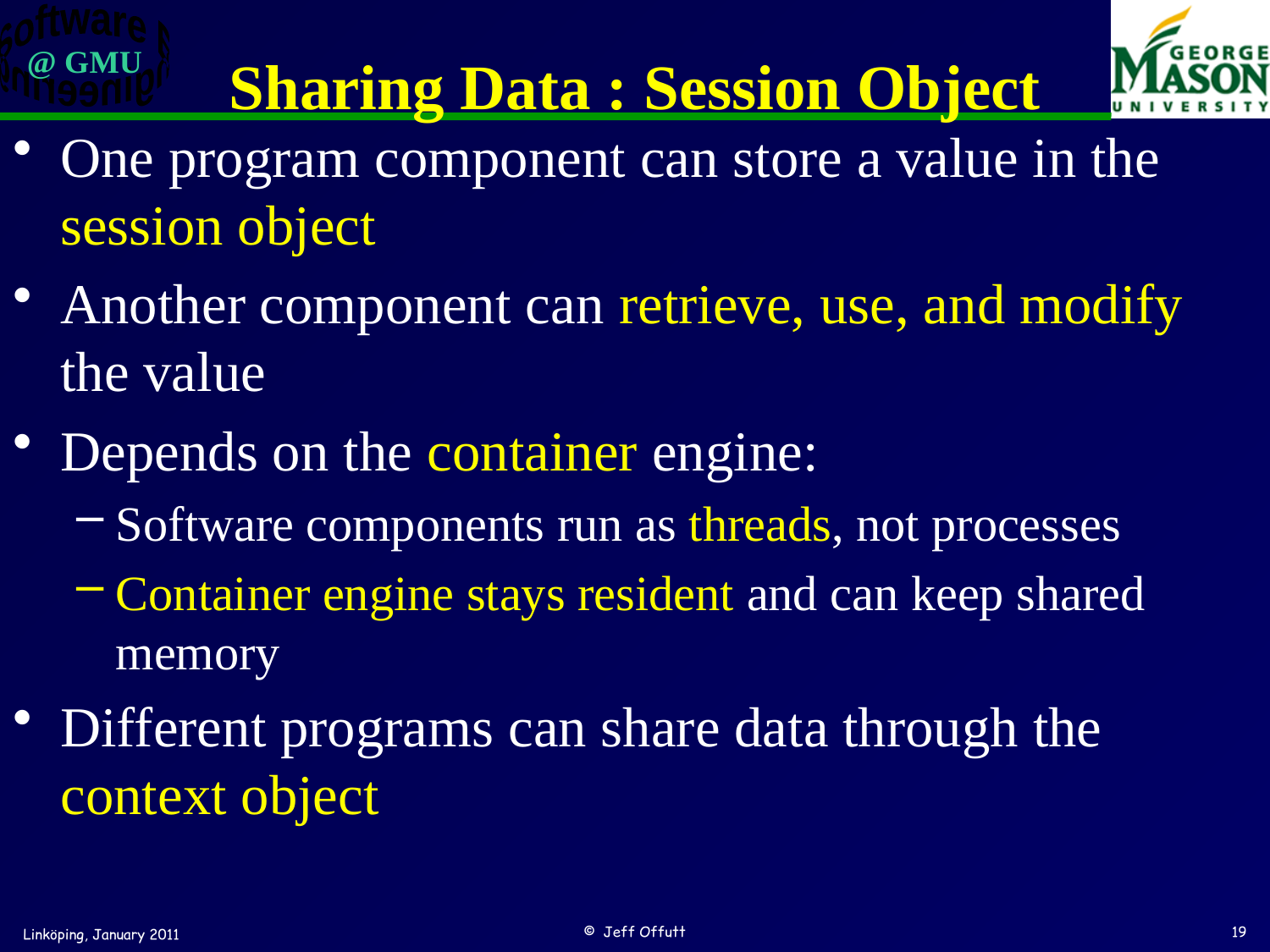

# Sharing Data : Session Object
One program component can store a value in the session object
Another component can retrieve, use, and modify the value
Depends on the container engine:
Software components run as threads, not processes
Container engine stays resident and can keep shared memory
Different programs can share data through the context object
Linköping, January 2011
©  Jeff Offutt
19